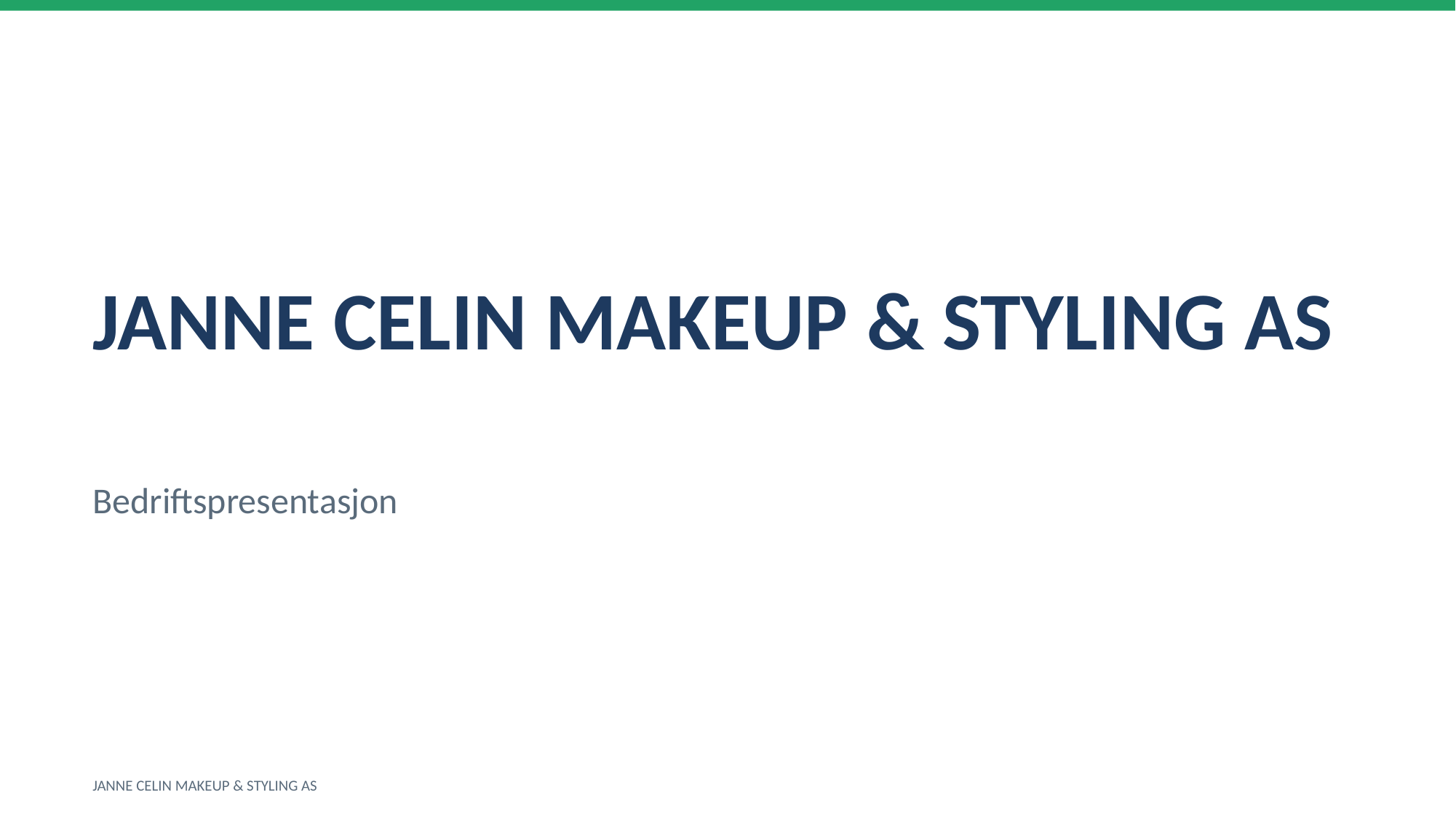

JANNE CELIN MAKEUP & STYLING AS
Bedriftspresentasjon
JANNE CELIN MAKEUP & STYLING AS